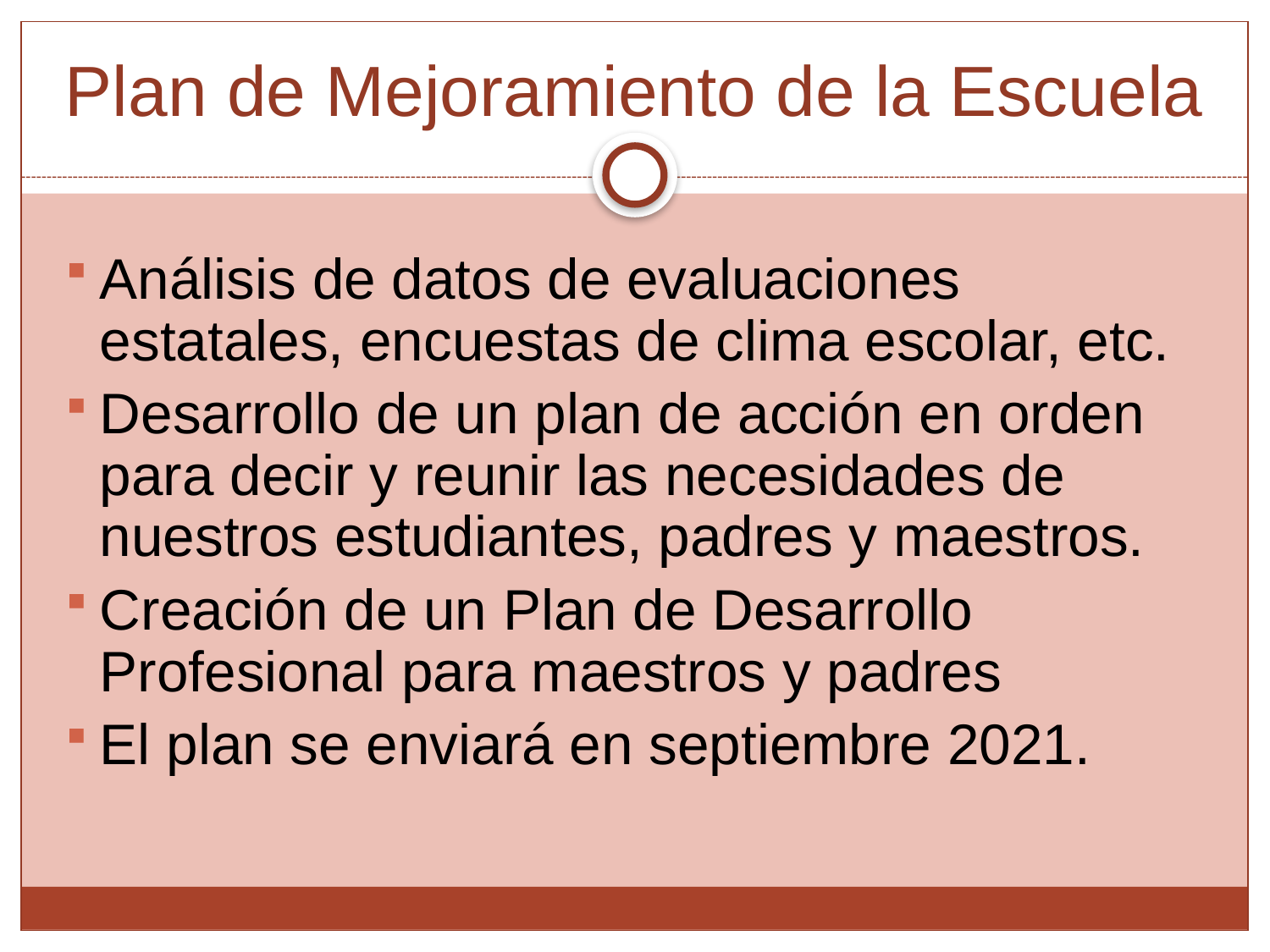

# Plan de Mejoramiento de la Escuela
Análisis de datos de evaluaciones estatales, encuestas de clima escolar, etc.
Desarrollo de un plan de acción en orden para decir y reunir las necesidades de nuestros estudiantes, padres y maestros.
Creación de un Plan de Desarrollo Profesional para maestros y padres
El plan se enviará en septiembre 2021.